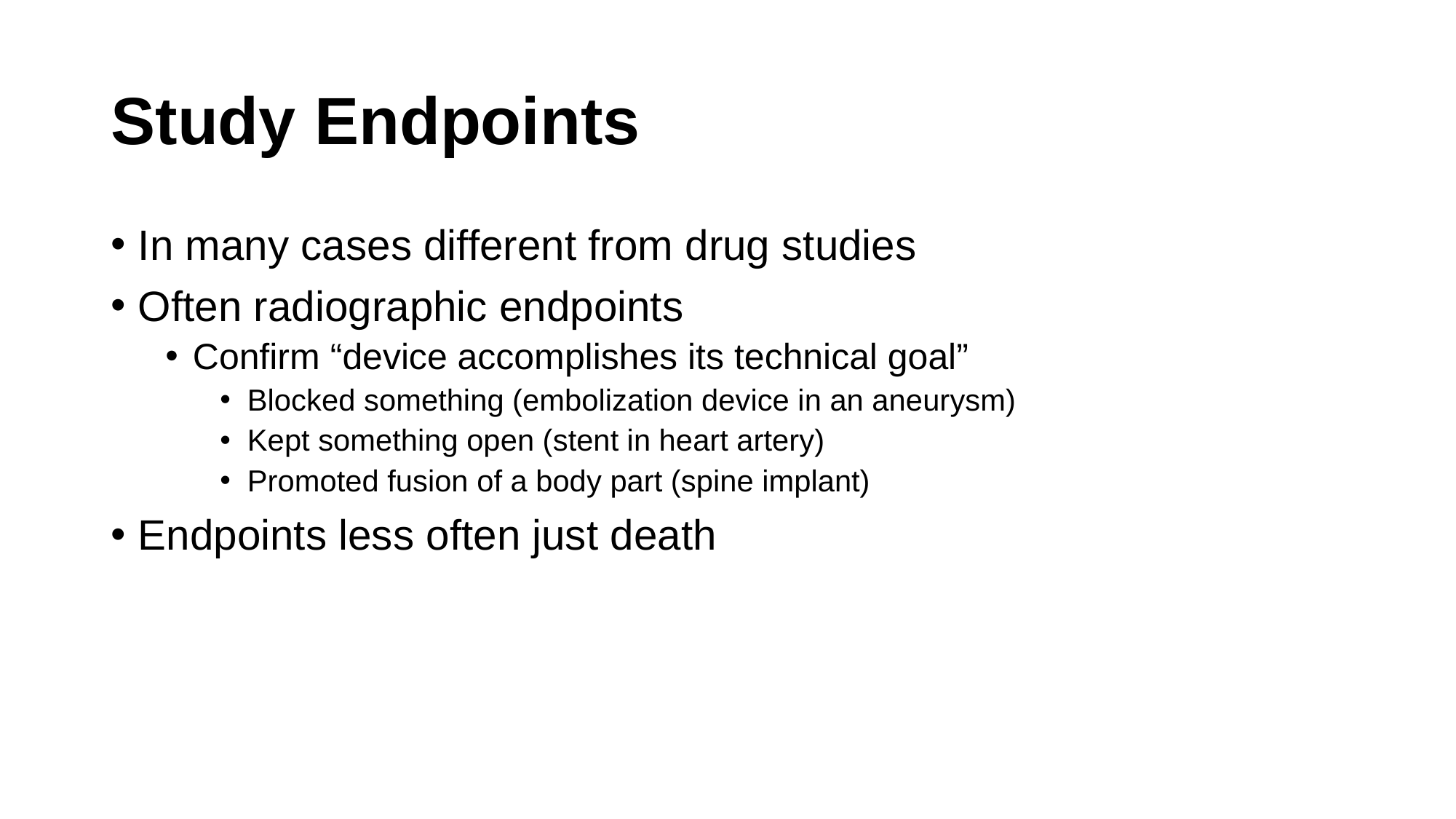

# Study Endpoints
In many cases different from drug studies
Often radiographic endpoints
Confirm “device accomplishes its technical goal”
Blocked something (embolization device in an aneurysm)
Kept something open (stent in heart artery)
Promoted fusion of a body part (spine implant)
Endpoints less often just death